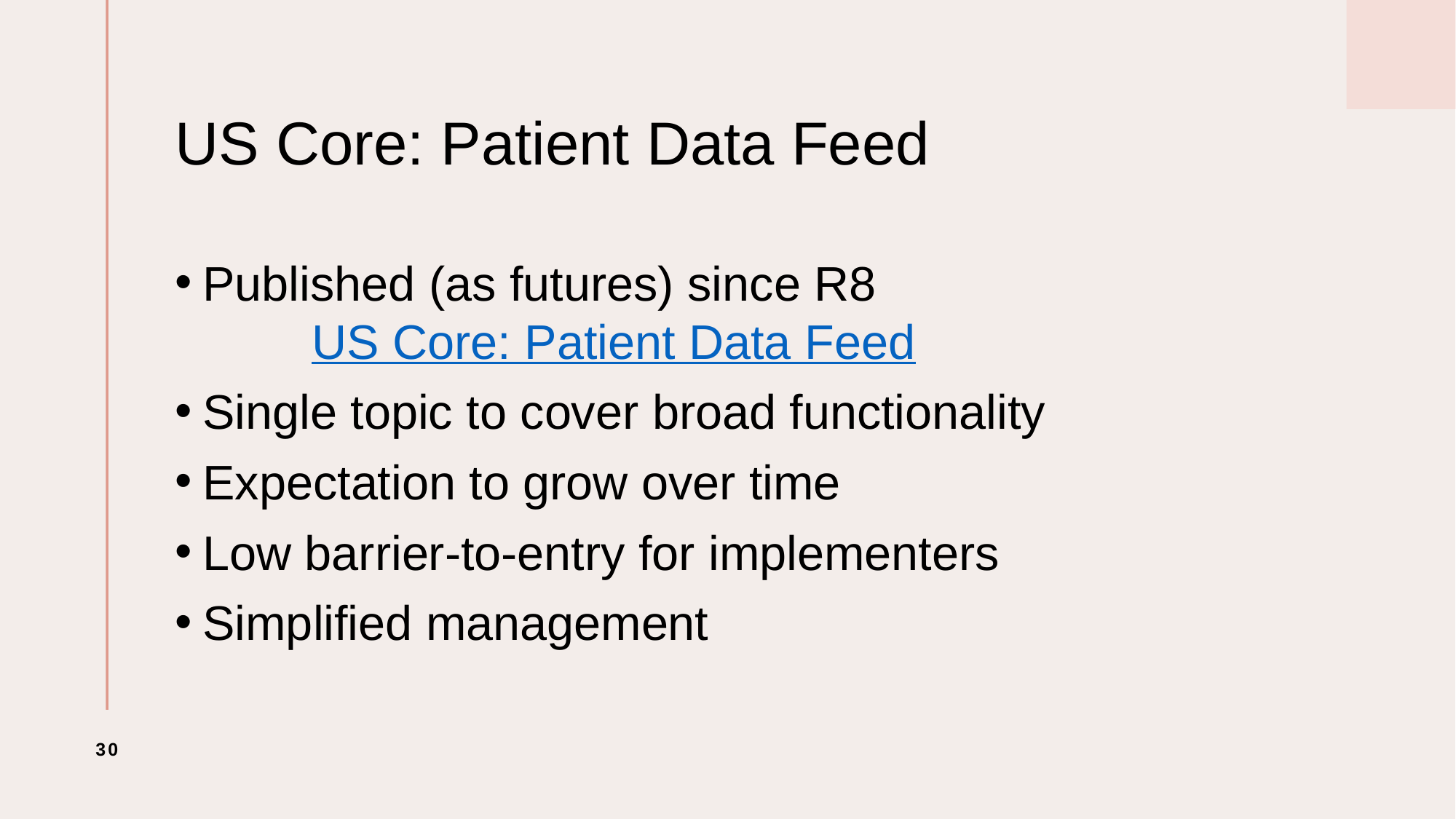

# US Core: Patient Data Feed
Published (as futures) since R8
	US Core: Patient Data Feed
Single topic to cover broad functionality
Expectation to grow over time
Low barrier-to-entry for implementers
Simplified management
30